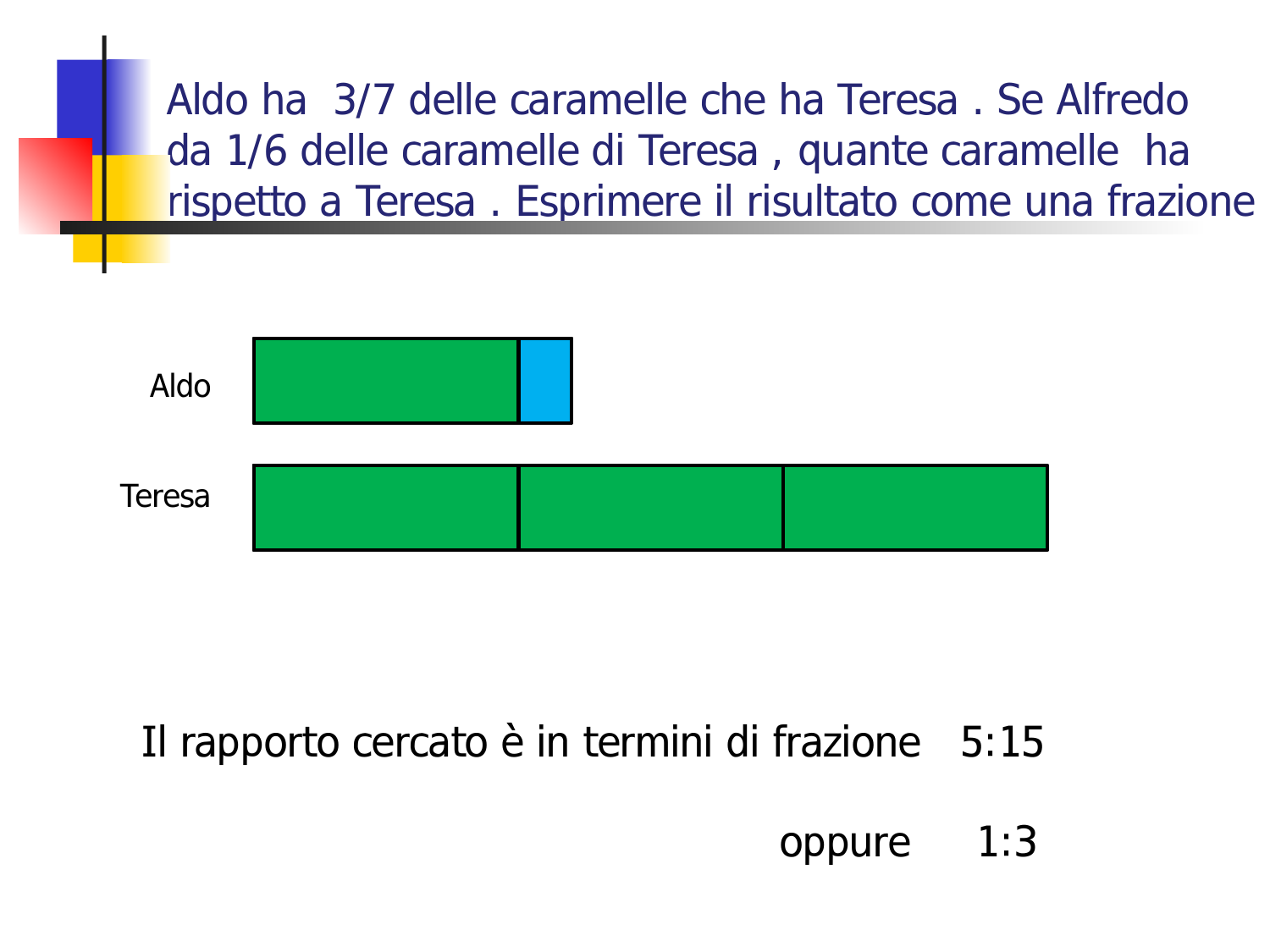

Aldo ha  3/7 delle caramelle che ha Teresa . Se Alfredo  da 1/6 delle caramelle di Teresa , quante caramelle  ha rispetto a Teresa . Esprimere il risultato come una frazione

Aldo

Teresa
 Il rapporto cercato è in termini di frazione   5:15
oppure     1:3